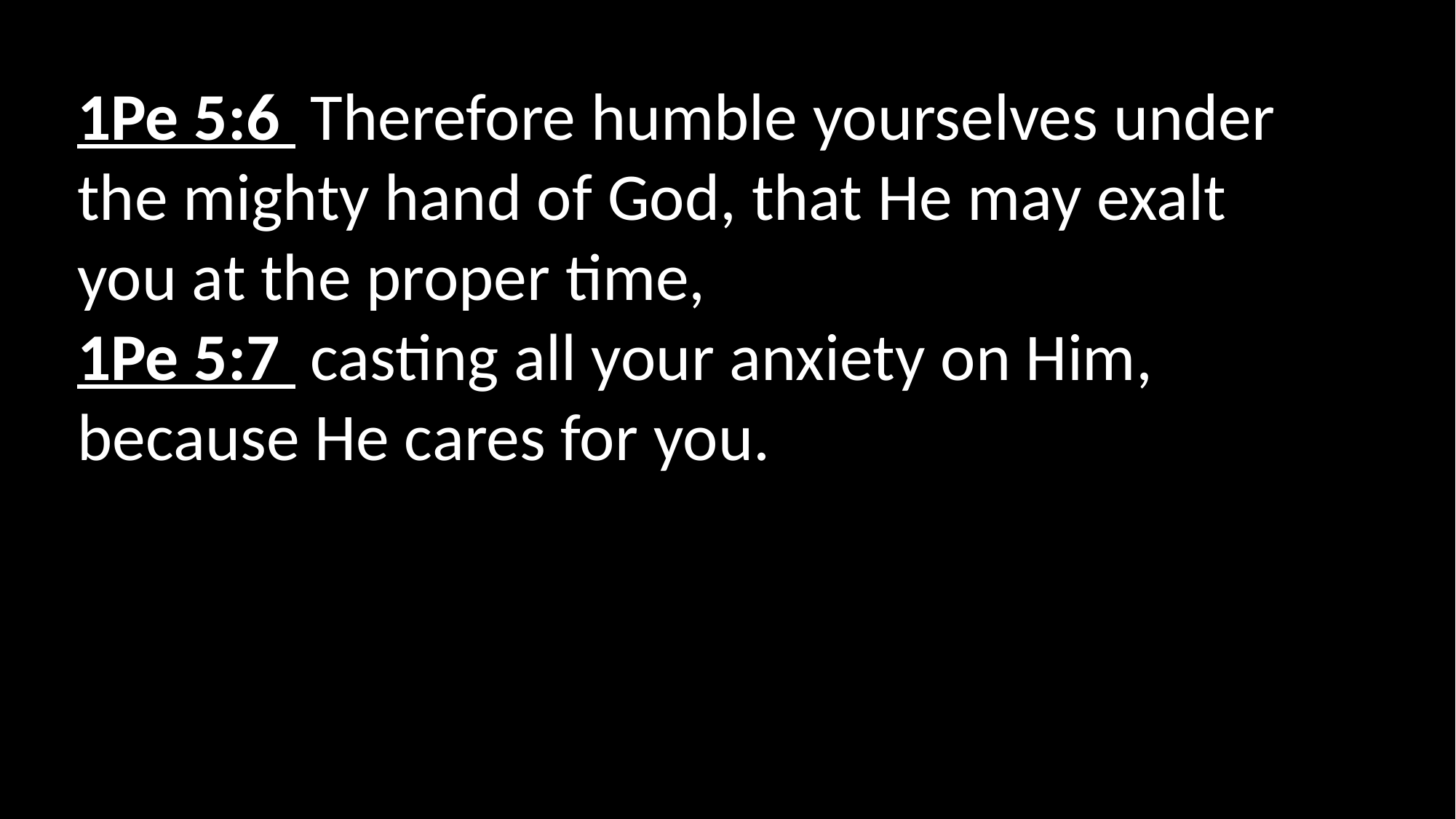

1Pe 5:6  Therefore humble yourselves under the mighty hand of God, that He may exalt you at the proper time,
1Pe 5:7  casting all your anxiety on Him, because He cares for you.